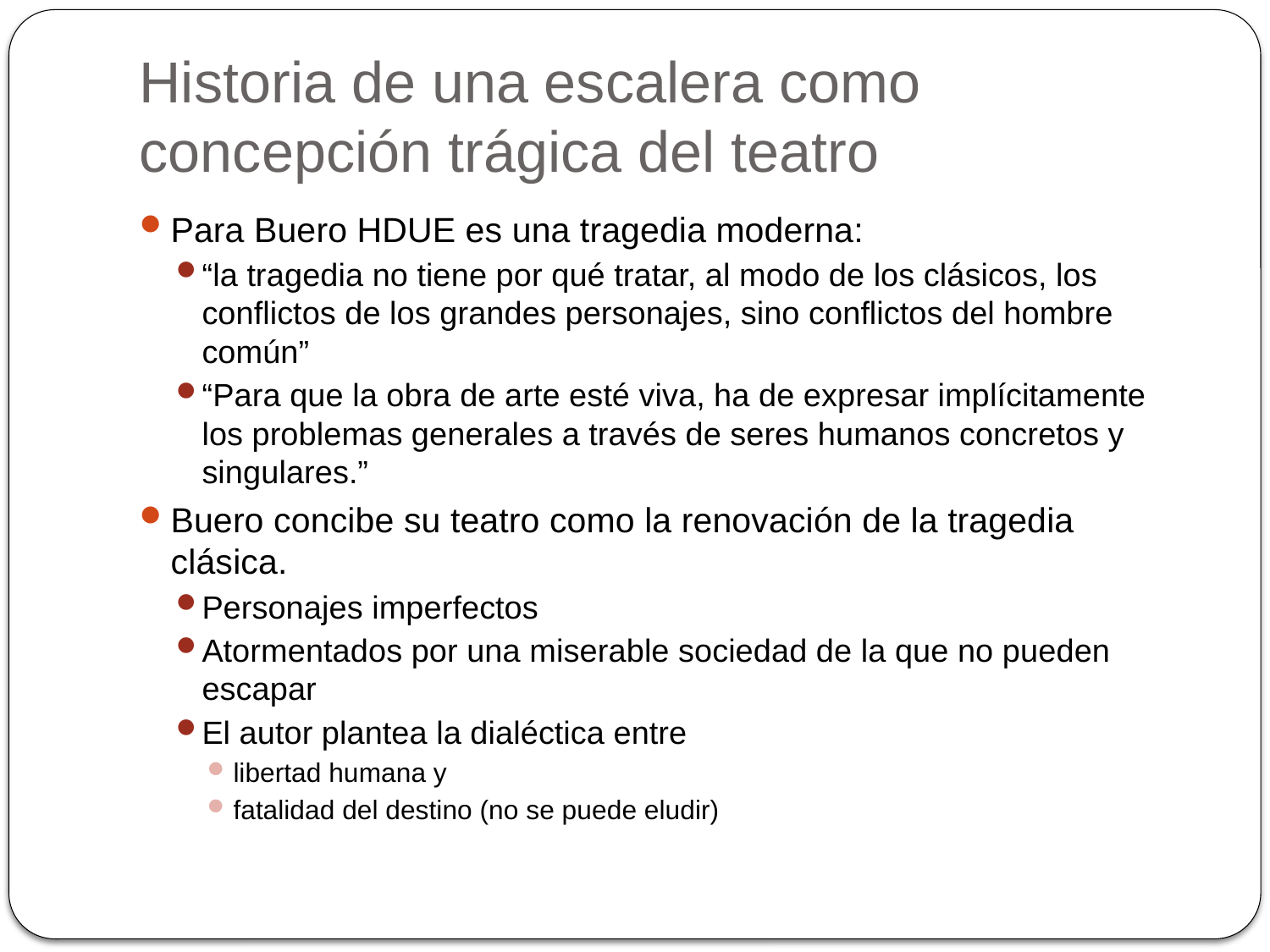

# Historia de una escalera como concepción trágica del teatro
Para Buero HDUE es una tragedia moderna:
“la tragedia no tiene por qué tratar, al modo de los clásicos, los conflictos de los grandes personajes, sino conflictos del hombre común”
“Para que la obra de arte esté viva, ha de expresar implícitamente los problemas generales a través de seres humanos concretos y singulares.”
Buero concibe su teatro como la renovación de la tragedia clásica.
Personajes imperfectos
Atormentados por una miserable sociedad de la que no pueden escapar
El autor plantea la dialéctica entre
libertad humana y
fatalidad del destino (no se puede eludir)